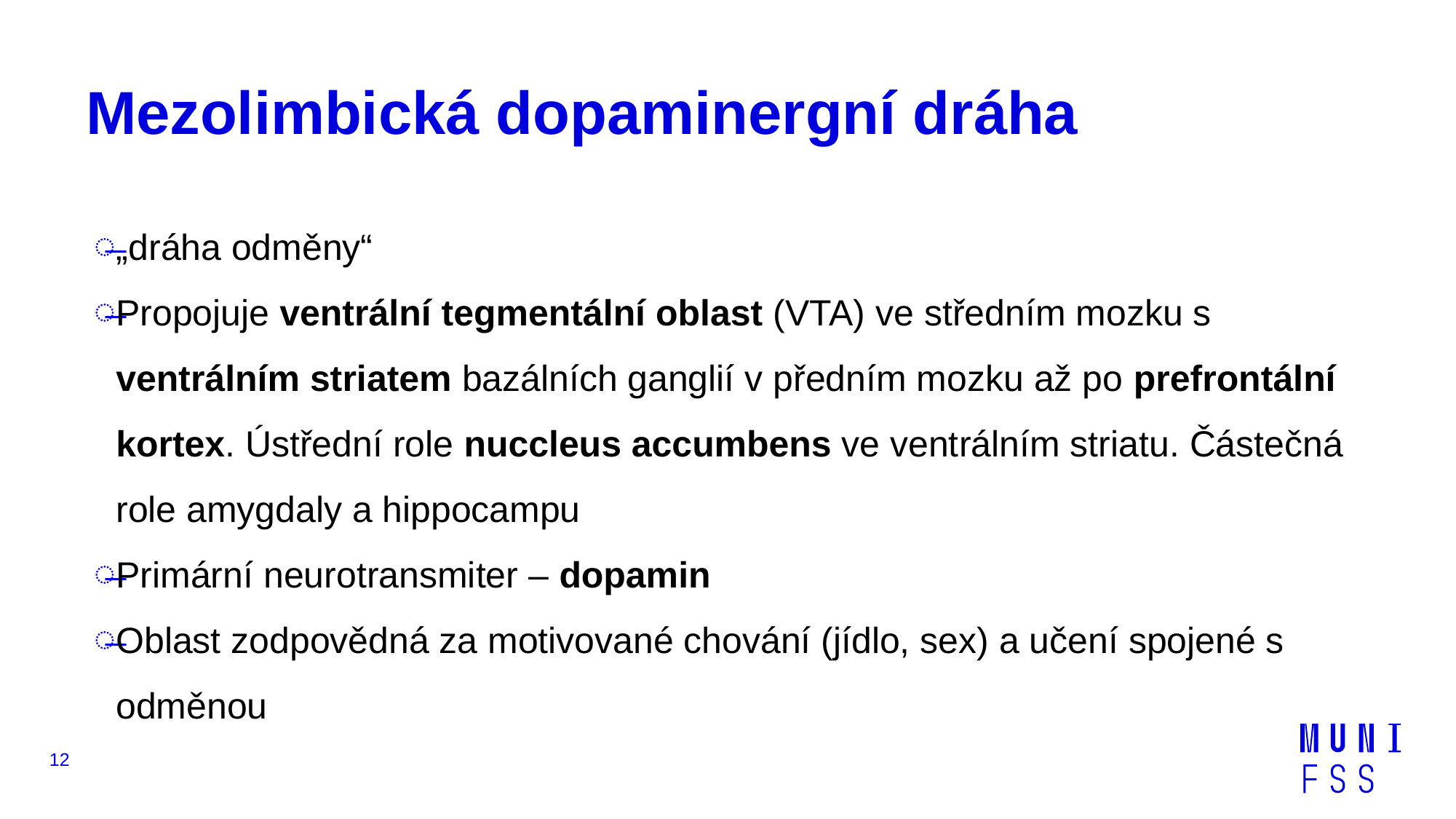

# Mezolimbická dopaminergní dráha
„dráha odměny“
Propojuje ventrální tegmentální oblast (VTA) ve středním mozku s ventrálním striatem bazálních ganglií v předním mozku až po prefrontální kortex. Ústřední role nuccleus accumbens ve ventrálním striatu. Částečná role amygdaly a hippocampu
Primární neurotransmiter – dopamin
Oblast zodpovědná za motivované chování (jídlo, sex) a učení spojené s odměnou
12